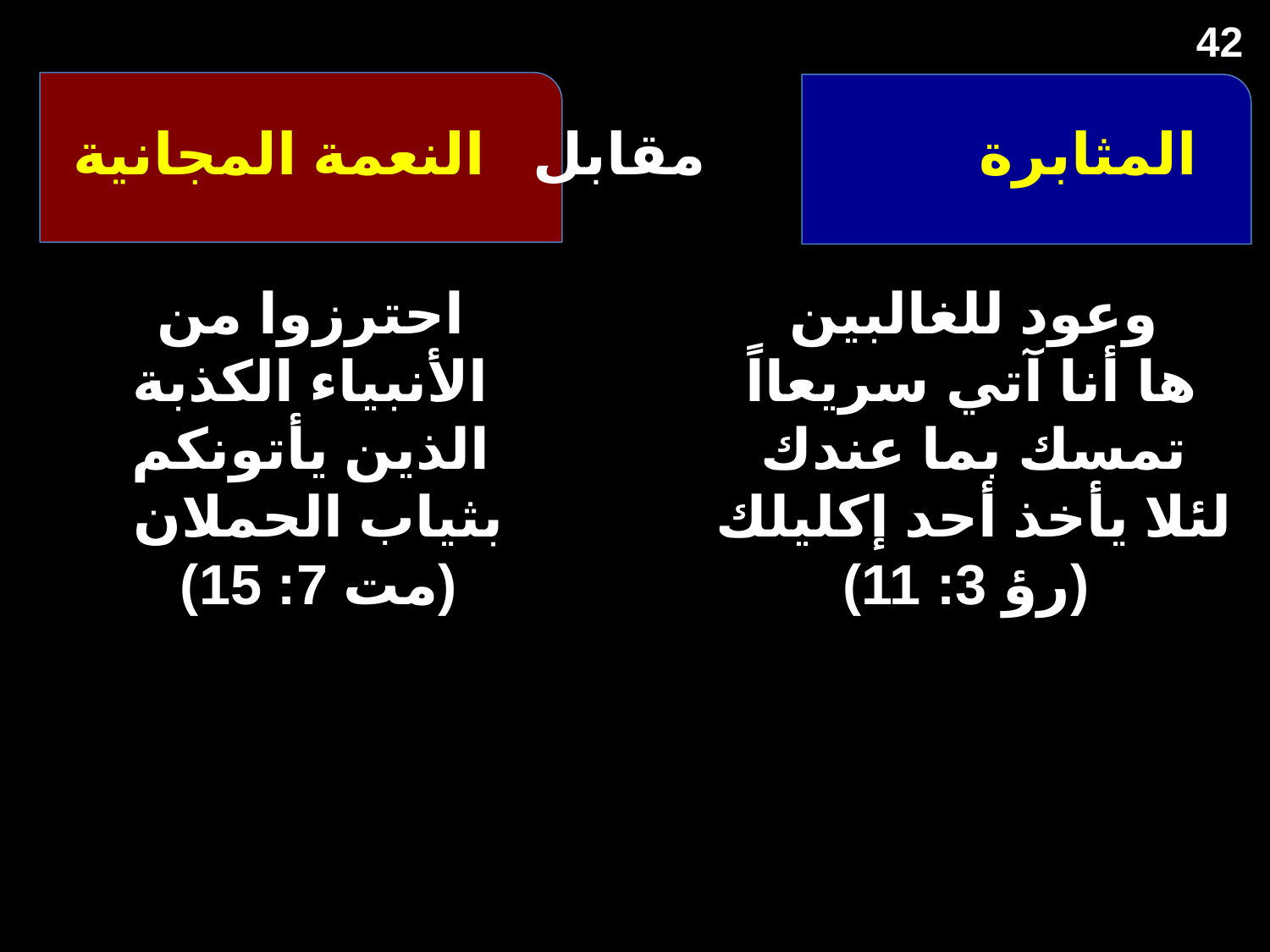

42

# المثابرة                 مقابل   النعمة المجانية
احترزوا من
الأنبياء الكذبة
الذين يأتونكم
بثياب الحملان
(مت 7: 15)
وعود للغالبين
ها أنا آتي سريعااً
تمسك بما عندك
لئلا يأخذ أحد إكليلك
(رؤ 3: 11)